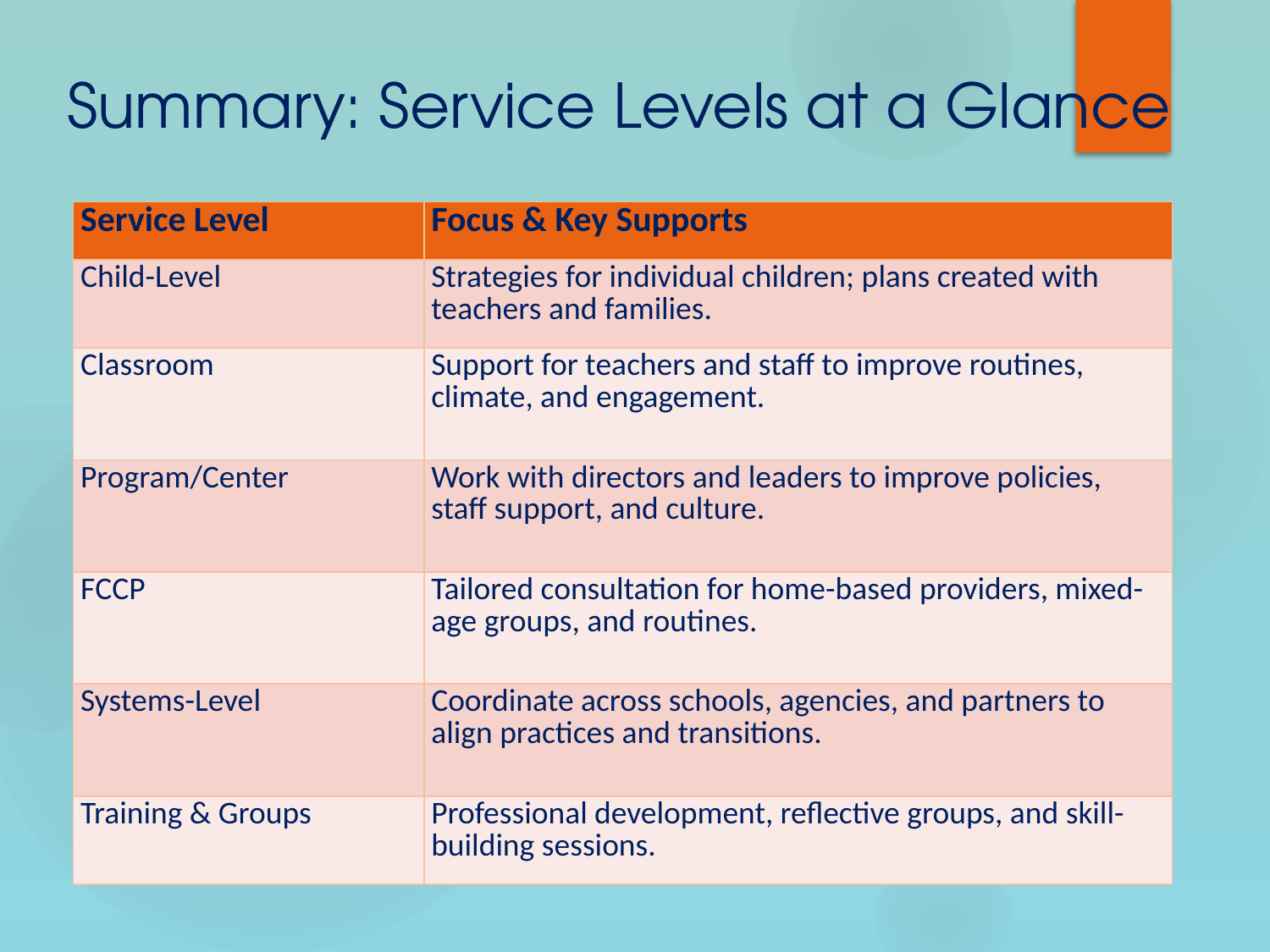

# Summary: Service Levels at a Glance
| Service Level | Focus & Key Supports |
| --- | --- |
| Child-Level | Strategies for individual children; plans created with teachers and families. |
| Classroom | Support for teachers and staff to improve routines, climate, and engagement. |
| Program/Center | Work with directors and leaders to improve policies, staff support, and culture. |
| FCCP | Tailored consultation for home-based providers, mixed-age groups, and routines. |
| Systems-Level | Coordinate across schools, agencies, and partners to align practices and transitions. |
| Training & Groups | Professional development, reflective groups, and skill-building sessions. |